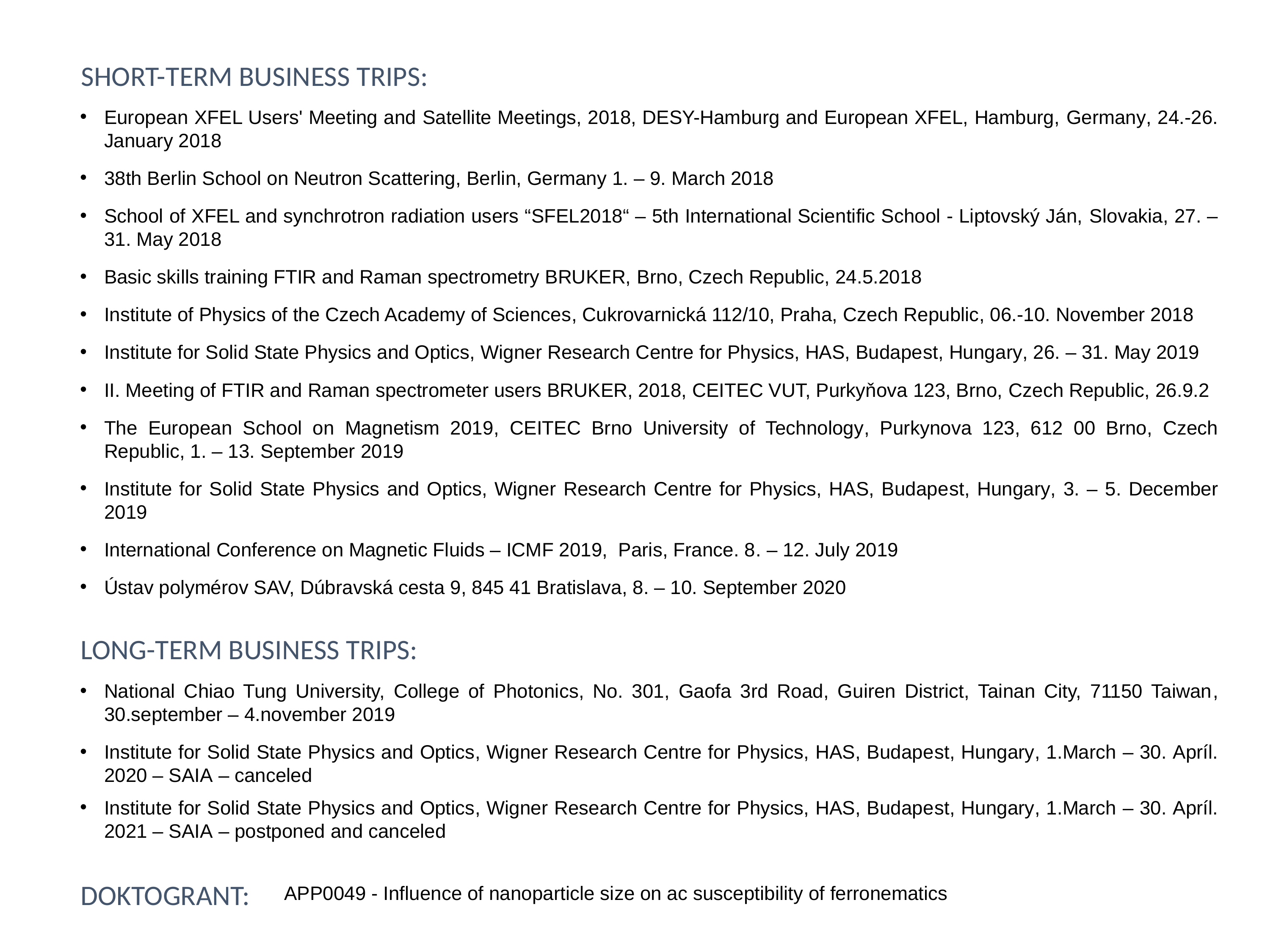

SHORT-TERM BUSINESS TRIPS:
European XFEL Users' Meeting and Satellite Meetings, 2018, DESY-Hamburg and European XFEL, Hamburg, Germany, 24.-26. January 2018
38th Berlin School on Neutron Scattering, Berlin, Germany 1. – 9. March 2018
School of XFEL and synchrotron radiation users “SFEL2018“ – 5th International Scientific School - Liptovský Ján, Slovakia, 27. – 31. May 2018
Basic skills training FTIR and Raman spectrometry BRUKER, Brno, Czech Republic, 24.5.2018
Institute of Physics of the Czech Academy of Sciences, Cukrovarnická 112/10, Praha, Czech Republic, 06.-10. November 2018
Institute for Solid State Physics and Optics, Wigner Research Centre for Physics, HAS, Budapest, Hungary, 26. – 31. May 2019
II. Meeting of FTIR and Raman spectrometer users BRUKER, 2018, CEITEC VUT, Purkyňova 123, Brno, Czech Republic, 26.9.2
The European School on Magnetism 2019, CEITEC Brno University of Technology, Purkynova 123, 612 00 Brno, Czech Republic, 1. – 13. September 2019
Institute for Solid State Physics and Optics, Wigner Research Centre for Physics, HAS, Budapest, Hungary, 3. – 5. December 2019
International Conference on Magnetic Fluids – ICMF 2019,  Paris, France. 8. – 12. July 2019
Ústav polymérov SAV, Dúbravská cesta 9, 845 41 Bratislava, 8. – 10. September 2020
LONG-TERM BUSINESS TRIPS:
National Chiao Tung University, College of Photonics, No. 301, Gaofa 3rd Road, Guiren District, Tainan City, 71150 Taiwan, 30.september – 4.november 2019
Institute for Solid State Physics and Optics, Wigner Research Centre for Physics, HAS, Budapest, Hungary, 1.March – 30. Apríl. 2020 – SAIA – canceled
Institute for Solid State Physics and Optics, Wigner Research Centre for Physics, HAS, Budapest, Hungary, 1.March – 30. Apríl. 2021 – SAIA – postponed and canceled

DOKTOGRANT:
APP0049 - Influence of nanoparticle size on ac susceptibility of ferronematics